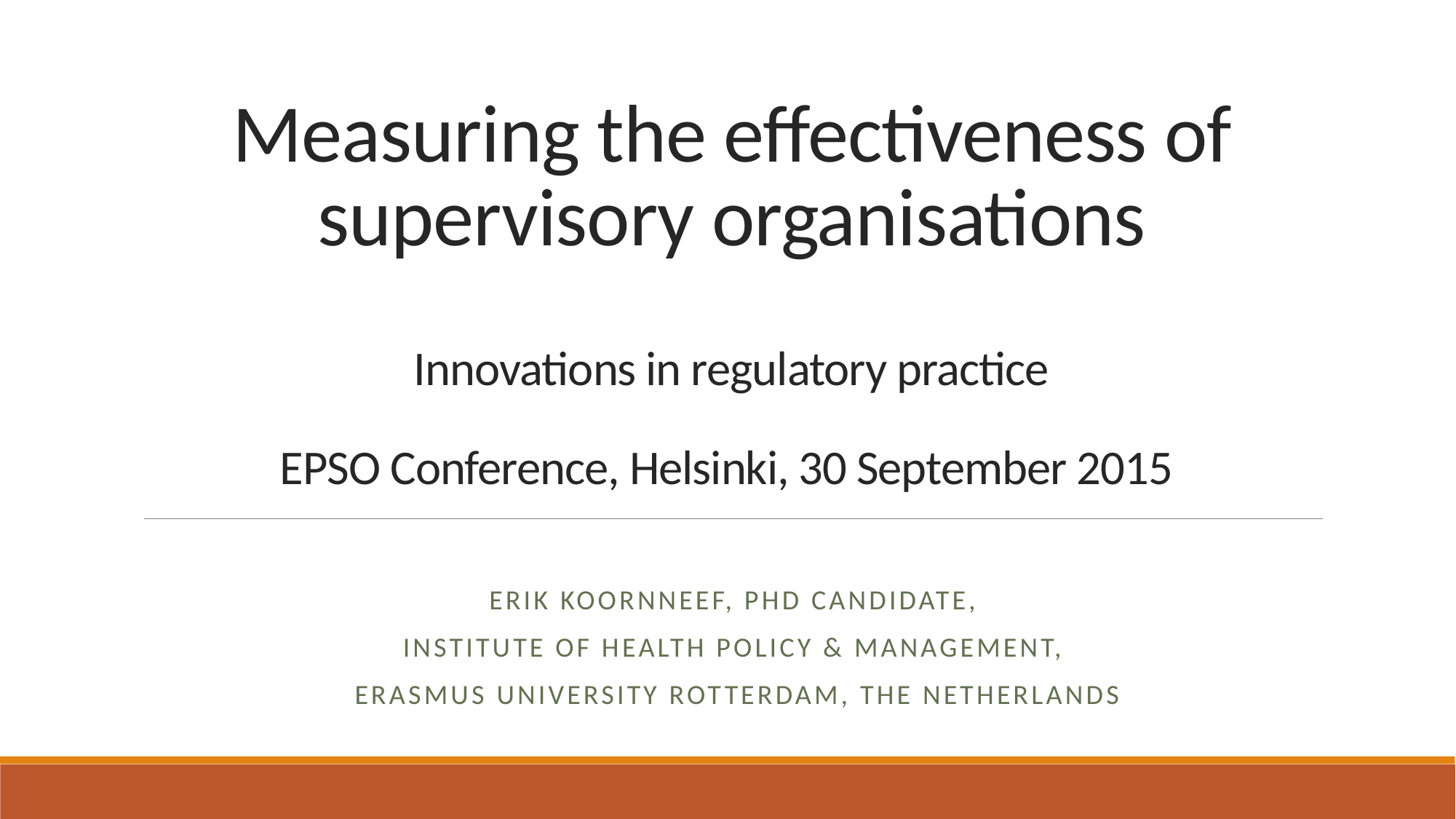

# Measuring the effectiveness of supervisory organisations Innovations in regulatory practice EPSO Conference, Helsinki, 30 September 2015
ERIK KOORNNEEF, PhD candidate,
institute of health policy & management,
erasmus university rotterdam, the netherlands